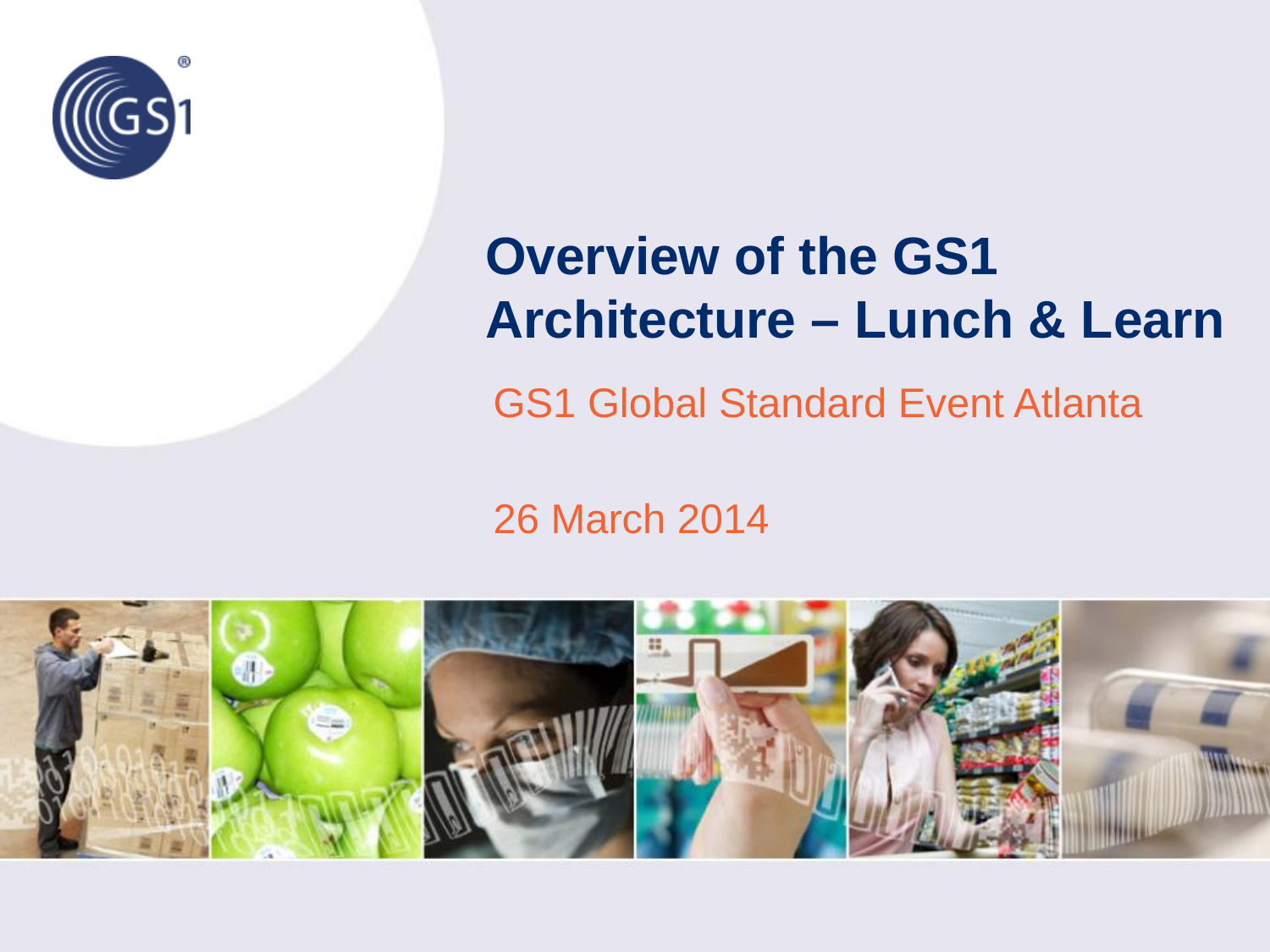

# Overview of the GS1 Architecture – Lunch & Learn
GS1 Global Standard Event Atlanta

26 March 2014